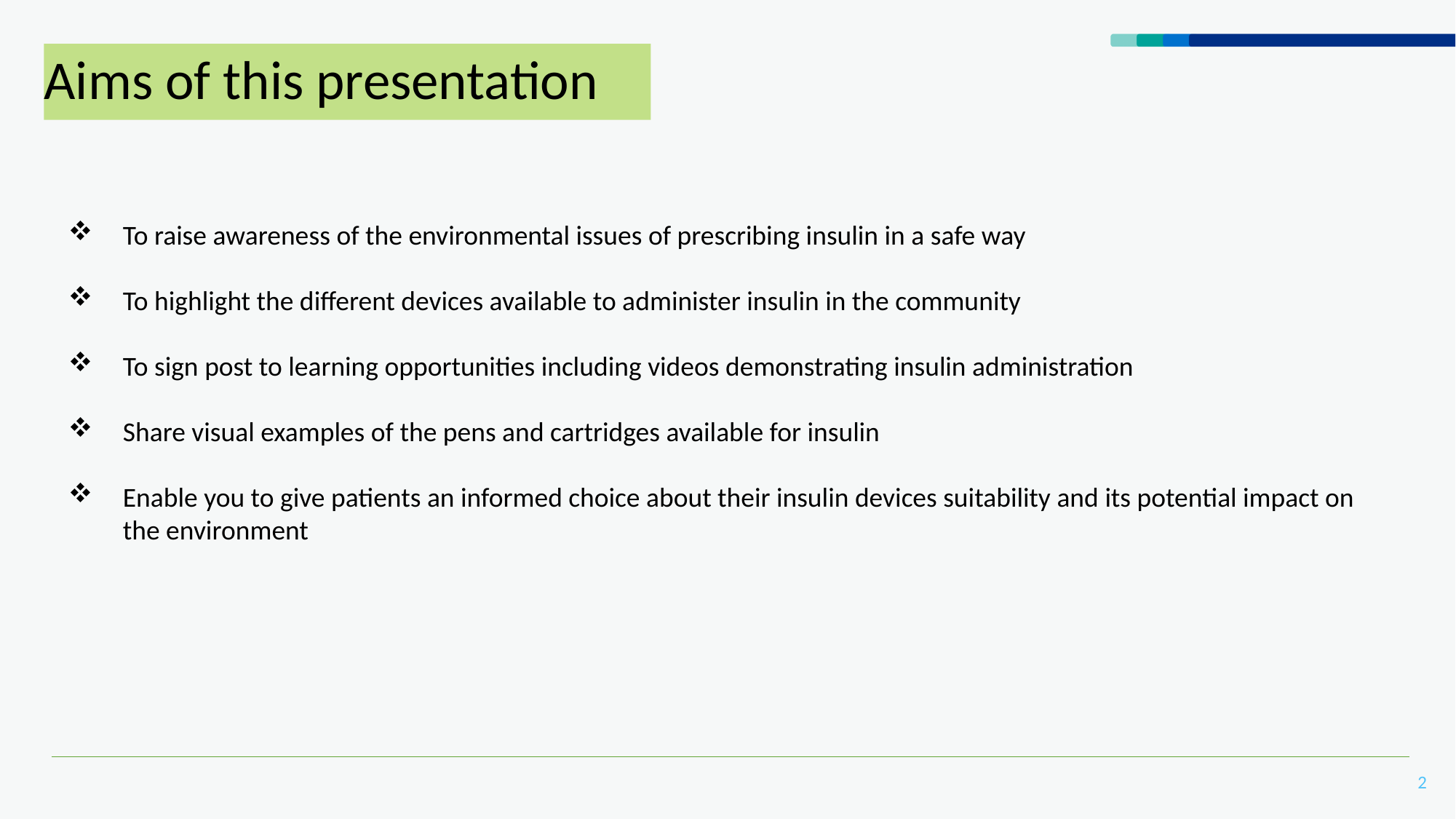

# Aims of this presentation

To raise awareness of the environmental issues of prescribing insulin in a safe way

To highlight the different devices available to administer insulin in the community

To sign post to learning opportunities including videos demonstrating insulin administration

Share visual examples of the pens and cartridges available for insulin

Enable you to give patients an informed choice about their insulin devices suitability and its potential impact on the environment